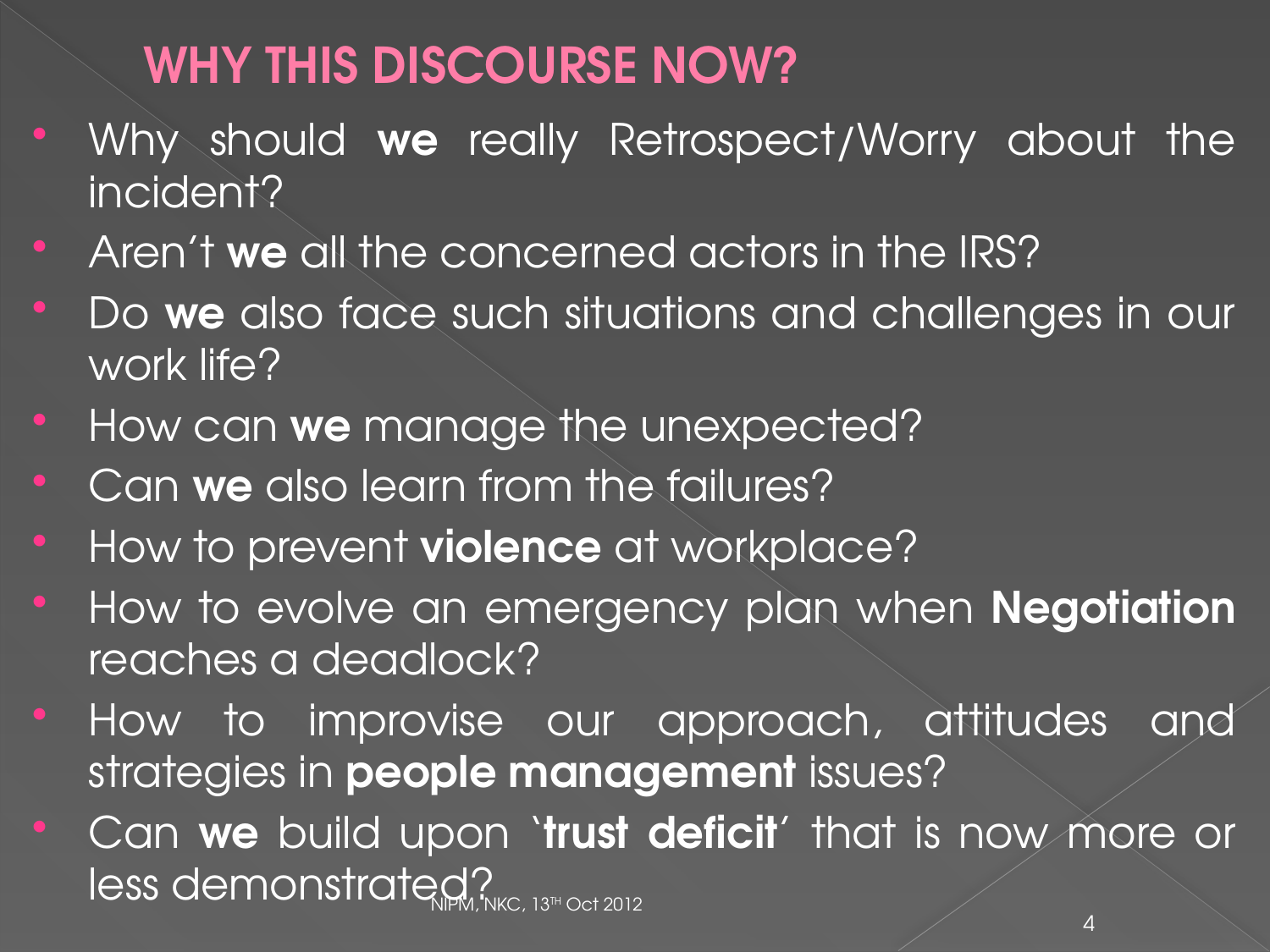

# WHY THIS DISCOURSE NOW?
Why should we really Retrospect/Worry about the incident?
Aren’t we all the concerned actors in the IRS?
Do we also face such situations and challenges in our work life?
How can we manage the unexpected?
Can we also learn from the failures?
How to prevent violence at workplace?
How to evolve an emergency plan when Negotiation reaches a deadlock?
How to improvise our approach, attitudes and strategies in people management issues?
Can we build upon ‘trust deficit’ that is now more or less demonstrated?

NIPM, NKC, 13TH Oct 2012

4